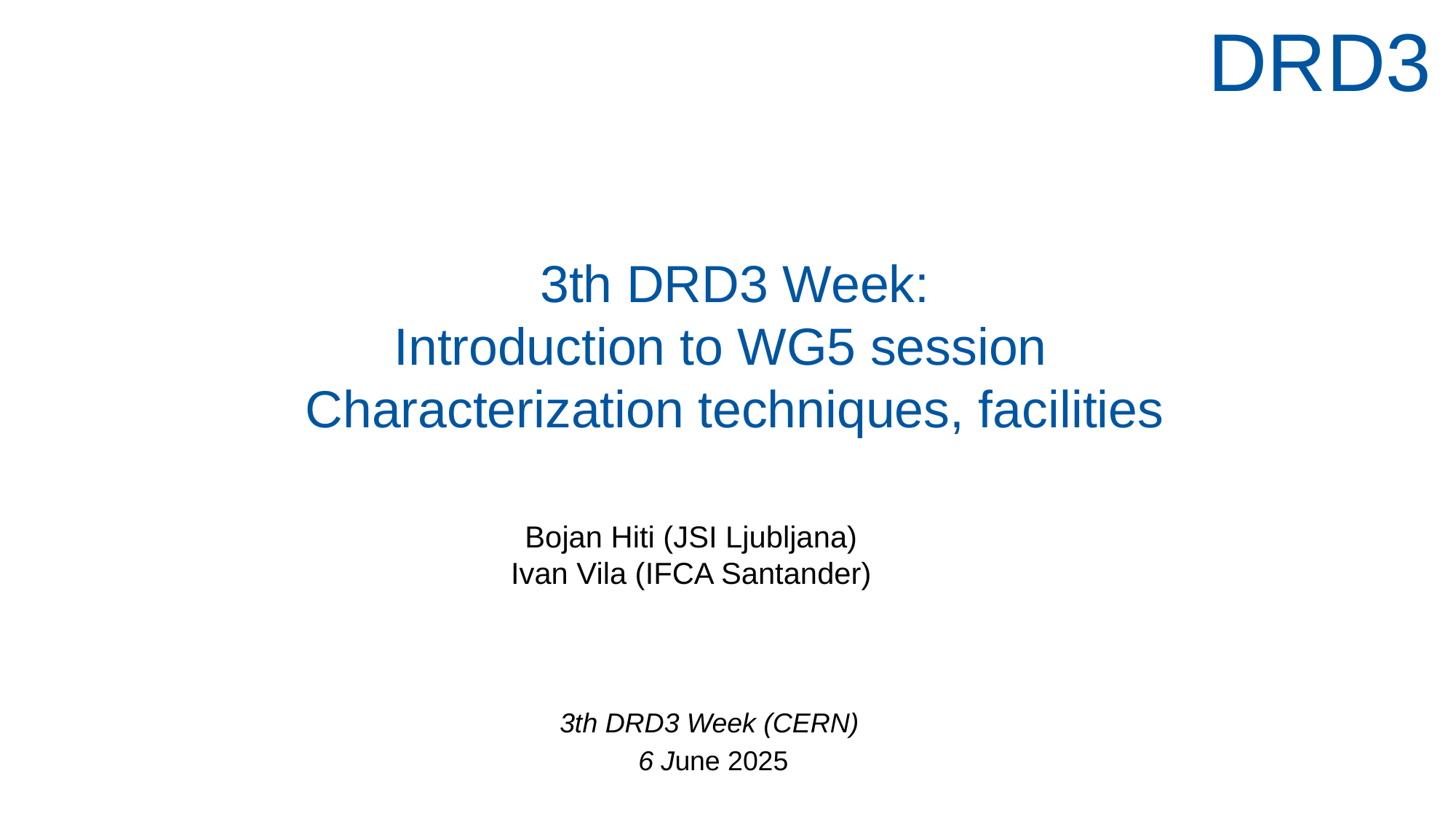

# 3th DRD3 Week: Introduction to WG5 session Characterization techniques, facilities
Bojan Hiti (JSI Ljubljana)
Ivan Vila (IFCA Santander)
3th DRD3 Week (CERN)
 6 June 2025